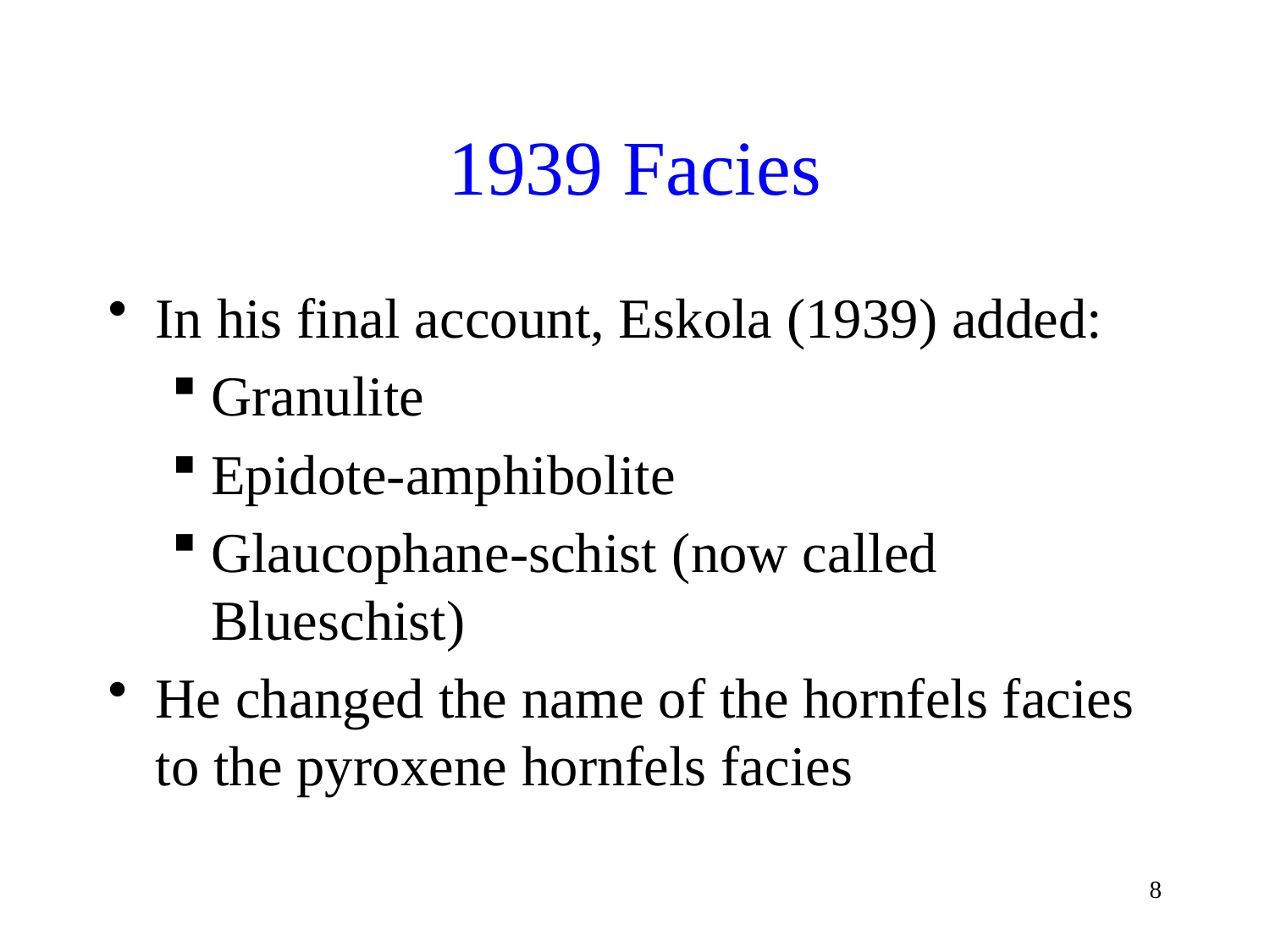

# 1939 Facies
In his final account, Eskola (1939) added:
Granulite
Epidote-amphibolite
Glaucophane-schist (now called Blueschist)
He changed the name of the hornfels facies to the pyroxene hornfels facies
8